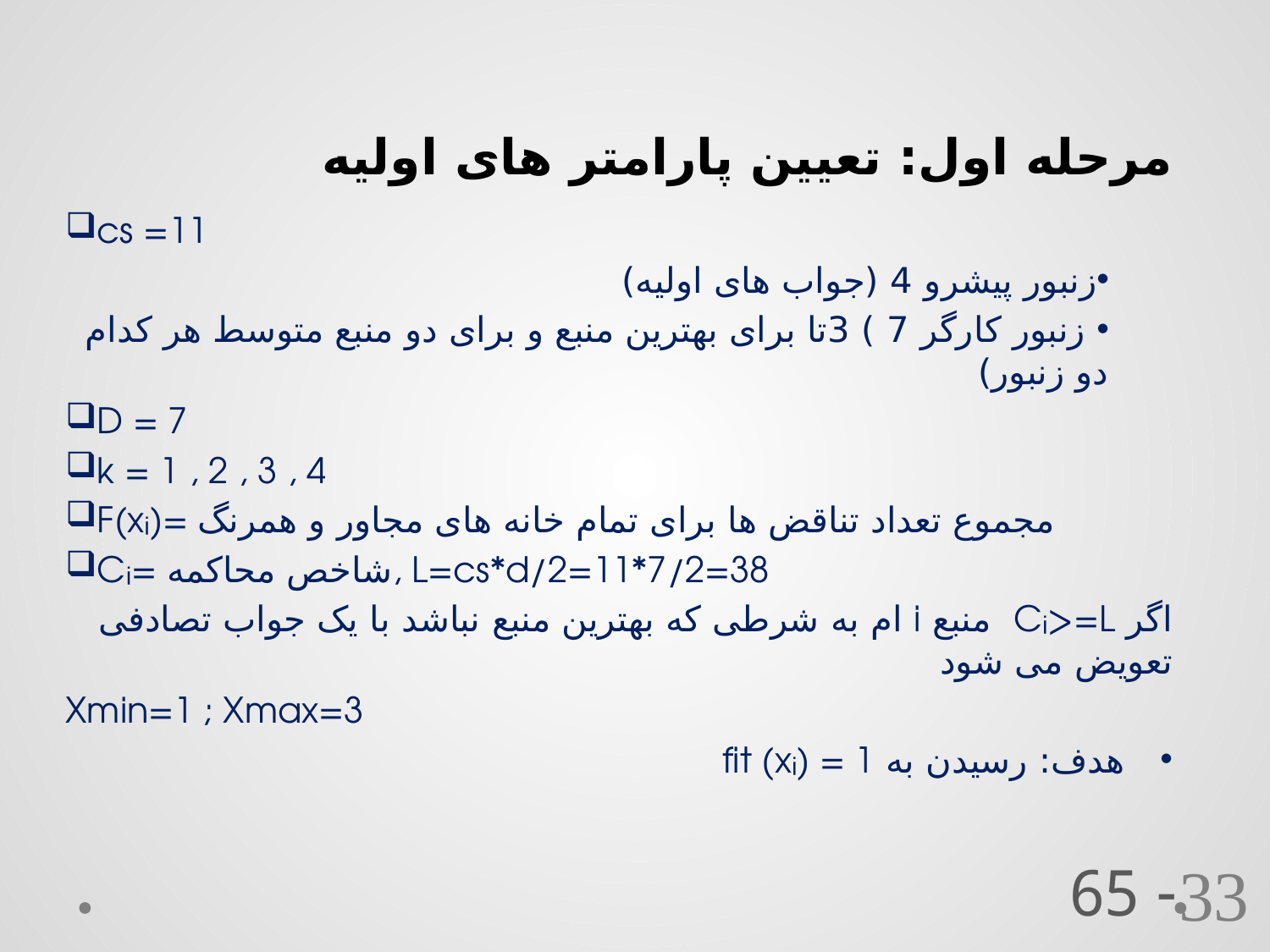

مرحله اول: تعیین پارامتر های اولیه
cs =11
زنبور پیشرو 4 (جواب های اولیه)
 زنبور کارگر 7 ) 3تا برای بهترین منبع و برای دو منبع متوسط هر کدام دو زنبور)
D = 7
k = 1 , 2 , 3 , 4
F(xᵢ)= مجموع تعداد تناقض ها برای تمام خانه های مجاور و همرنگ
Cᵢ= شاخص محاکمه, L=cs*d/2=11*7/2=38
اگر Cᵢ>=L  منبع i ام به شرطی که بهترین منبع نباشد با یک جواب تصادفی تعویض می شود
Xmin=1 ; Xmax=3
هدف: رسیدن به fit (xᵢ) = 1
 - 65
33